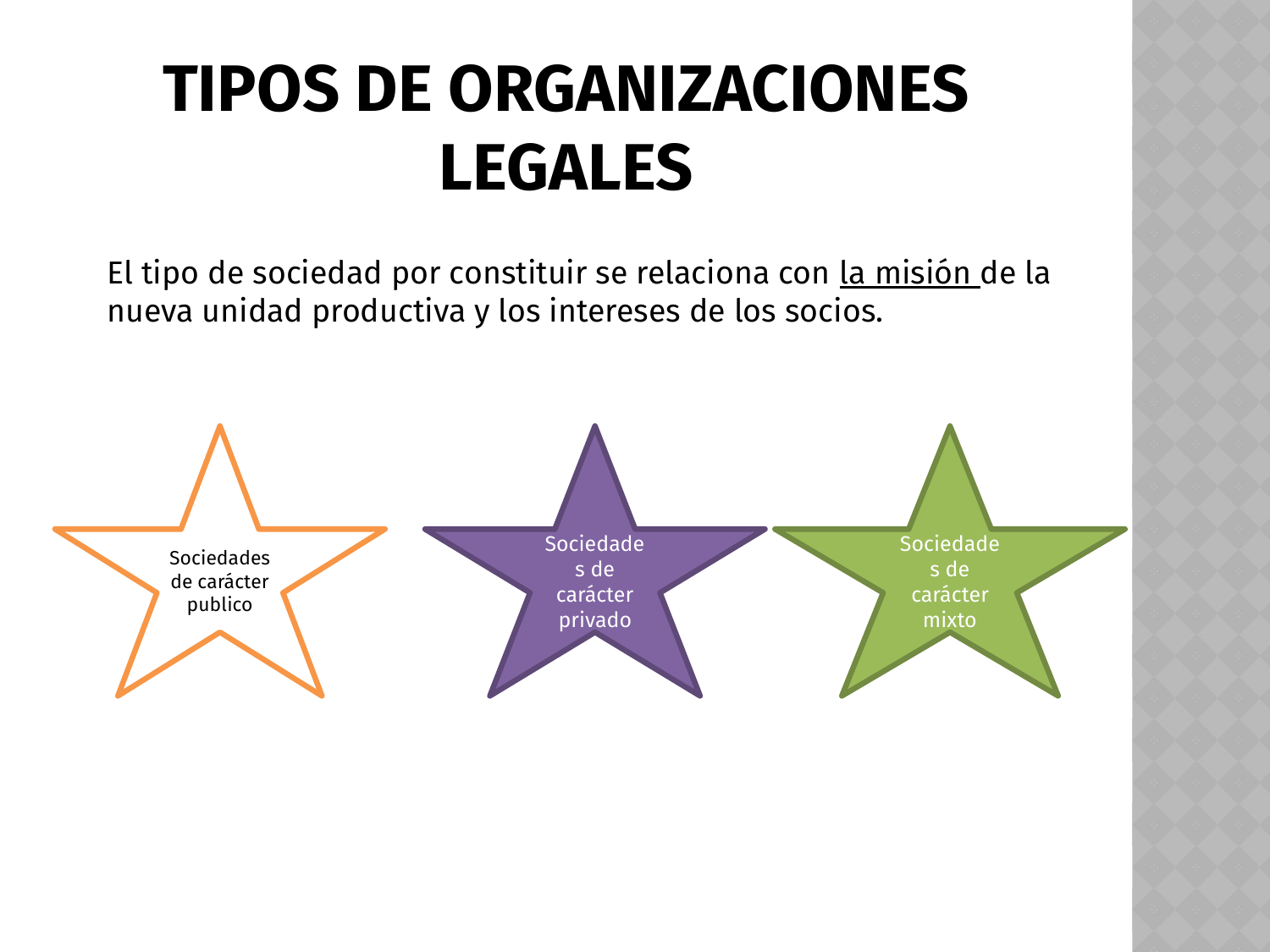

# Tipos de organizaciones legales
El tipo de sociedad por constituir se relaciona con la misión de la nueva unidad productiva y los intereses de los socios.
Sociedades de carácter publico
Sociedades de carácter privado
Sociedades de carácter mixto